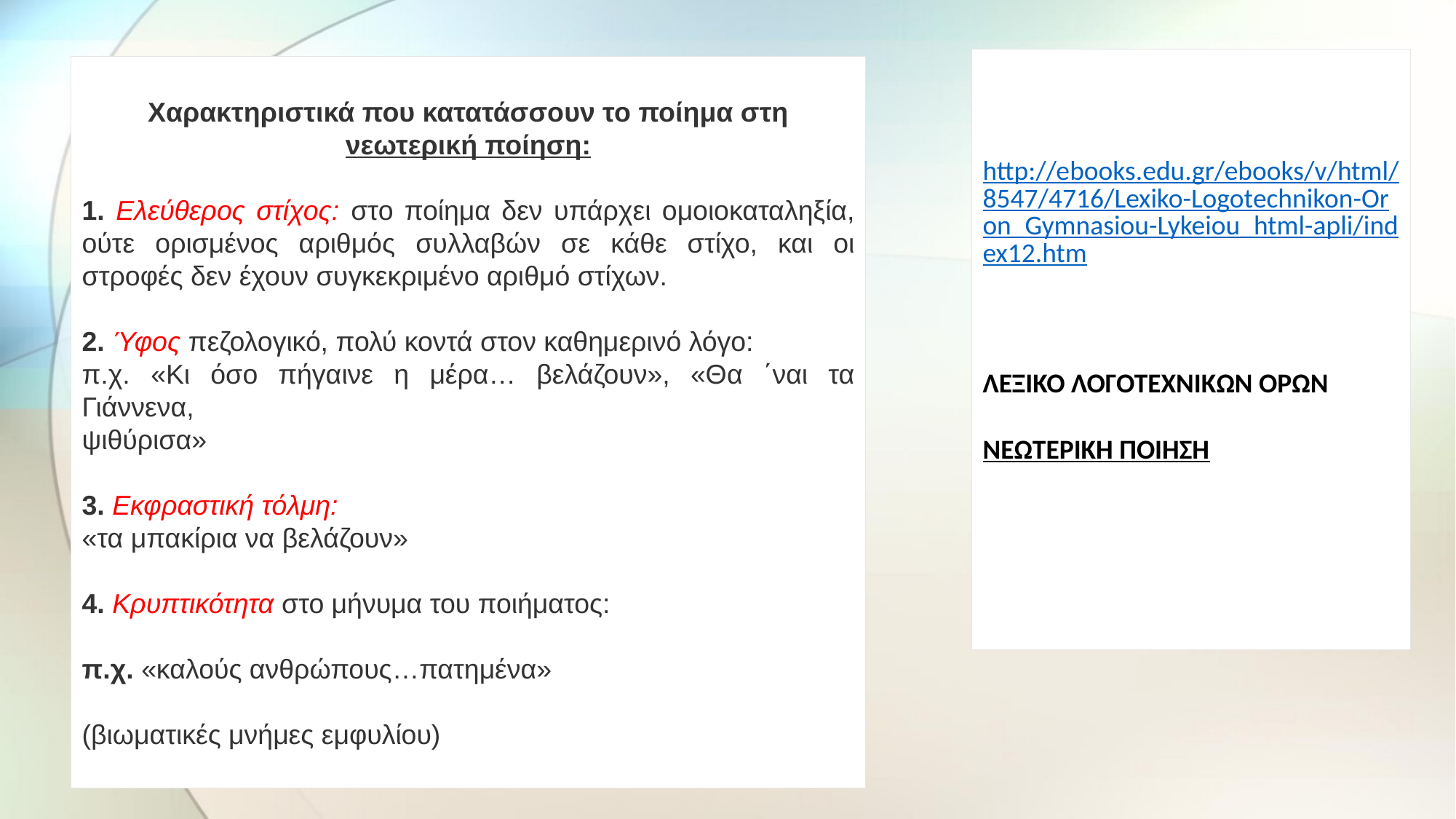

http://ebooks.edu.gr/ebooks/v/html/8547/4716/Lexiko-Logotechnikon-Oron_Gymnasiou-Lykeiou_html-apli/index12.htm

ΛΕΞΙΚΟ ΛΟΓΟΤΕΧΝΙΚΩΝ ΟΡΩΝ

ΝΕΩΤΕΡΙΚΗ ΠΟΙΗΣΗ

Χαρακτηριστικά που κατατάσσουν το ποίημα στη νεωτερική ποίηση:

1. Ελεύθερος στίχος: στο ποίημα δεν υπάρχει ομοιοκαταληξία, ούτε ορισμένος αριθμός συλλαβών σε κάθε στίχο, και οι στροφές δεν έχουν συγκεκριμένο αριθμό στίχων.

2. Ύφος πεζολογικό, πολύ κοντά στον καθημερινό λόγο:
π.χ. «Κι όσο πήγαινε η μέρα… βελάζουν», «Θα ΄ναι τα Γιάννενα,
ψιθύρισα»

3. Εκφραστική τόλμη:
«τα μπακίρια να βελάζουν»

4. Κρυπτικότητα στο μήνυμα του ποιήματος:

π.χ. «καλούς ανθρώπους…πατημένα»

(βιωματικές μνήμες εμφυλίου)